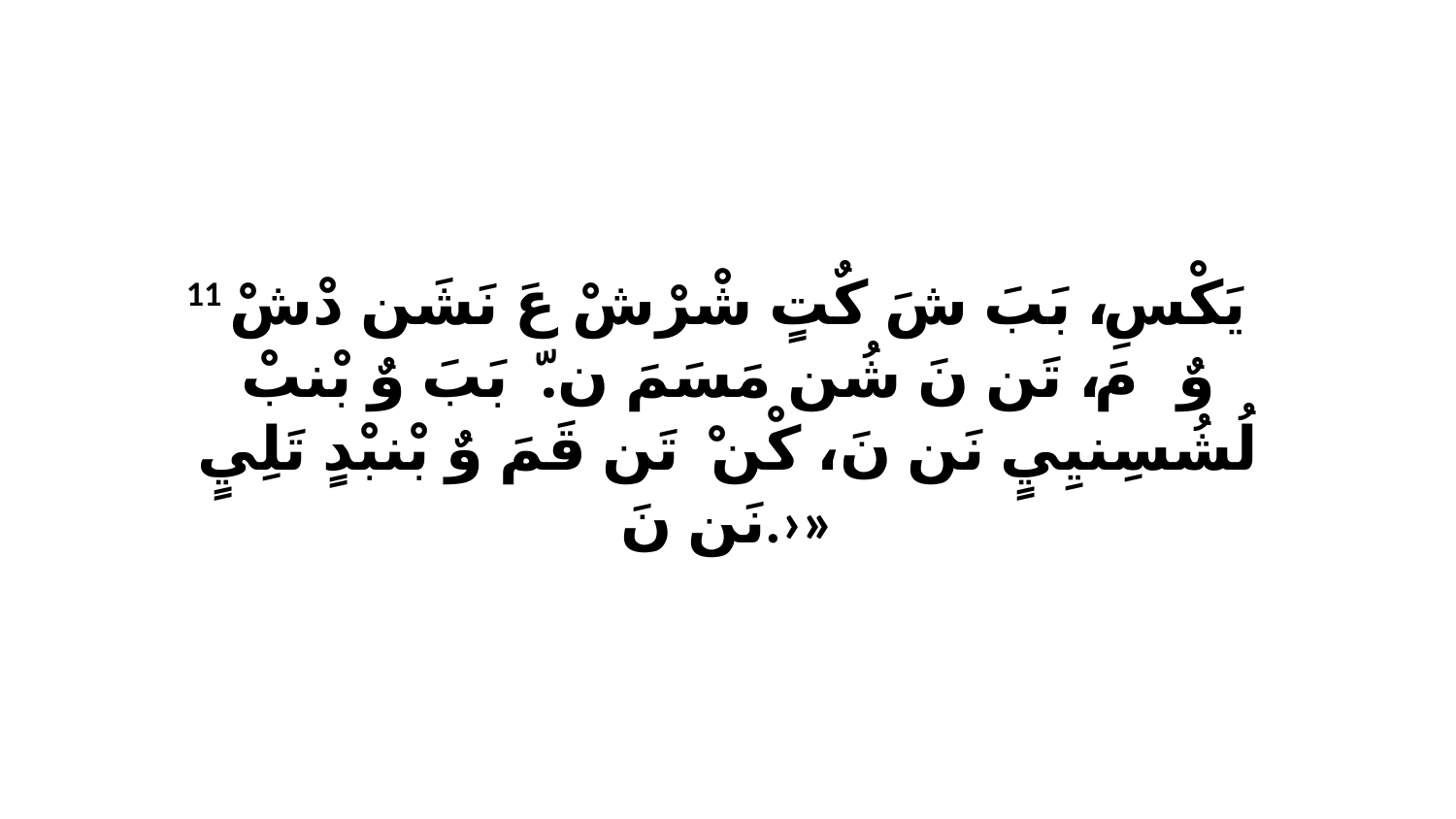

11 يَكْسِ، ﭑ بَبَ شَ كٌتٍ شْرْشْ عَ نَشَن دْشْ وٌ مَ، ﭑ تَن نَ شُن مَسَمَ نّ. ﭑ بَبَ وٌ بْنبْ لُشُسِنيِيٍ نَن نَ، كْنْ ﭑ تَن قَمَ وٌ بْنبْدٍ تَلِيٍ نَن نَ.›»